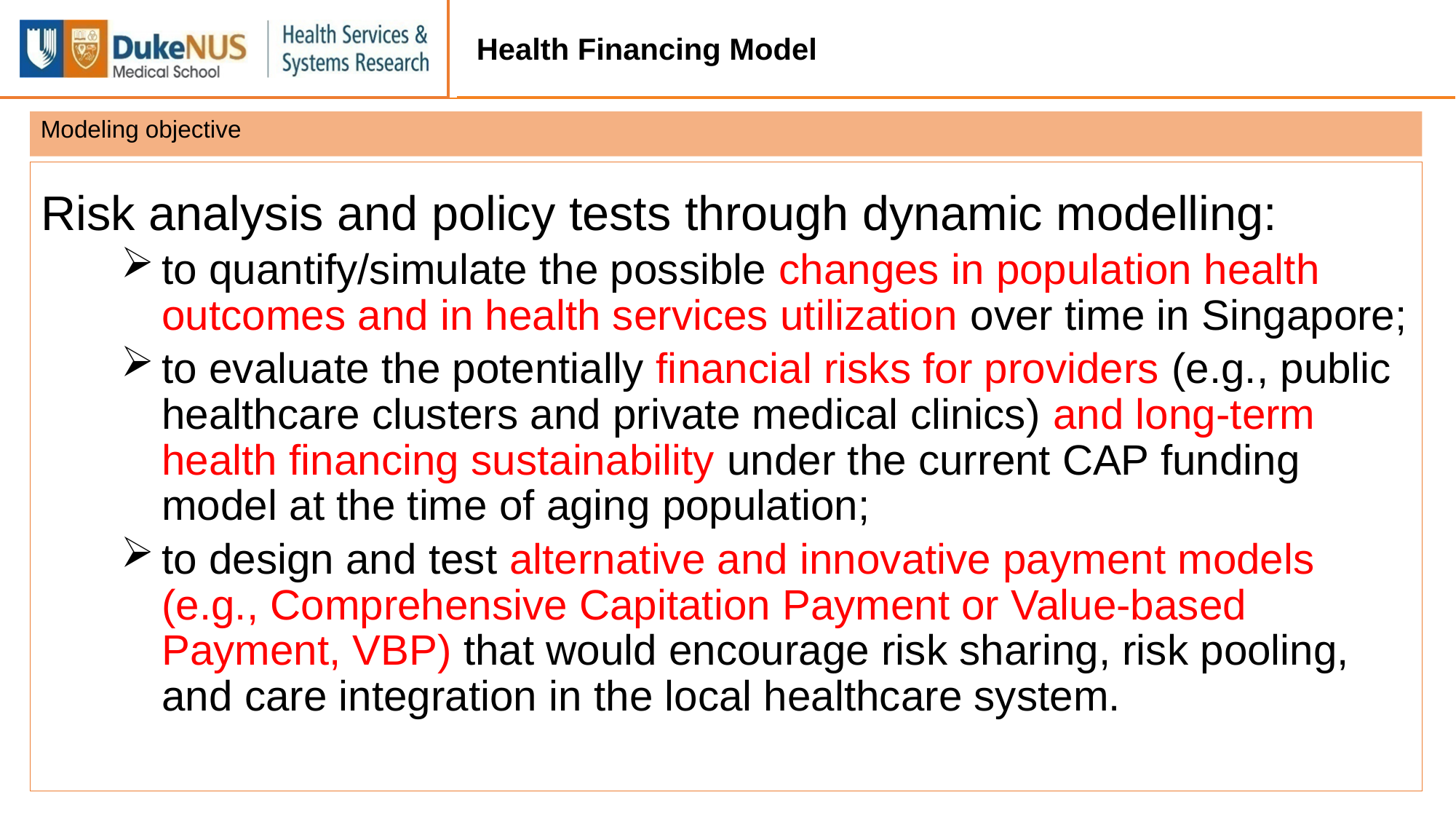

# Health Financing Model
Modeling objective
Risk analysis and policy tests through dynamic modelling:
to quantify/simulate the possible changes in population health outcomes and in health services utilization over time in Singapore;
to evaluate the potentially financial risks for providers (e.g., public healthcare clusters and private medical clinics) and long-term health financing sustainability under the current CAP funding model at the time of aging population;
to design and test alternative and innovative payment models (e.g., Comprehensive Capitation Payment or Value-based Payment, VBP) that would encourage risk sharing, risk pooling, and care integration in the local healthcare system.